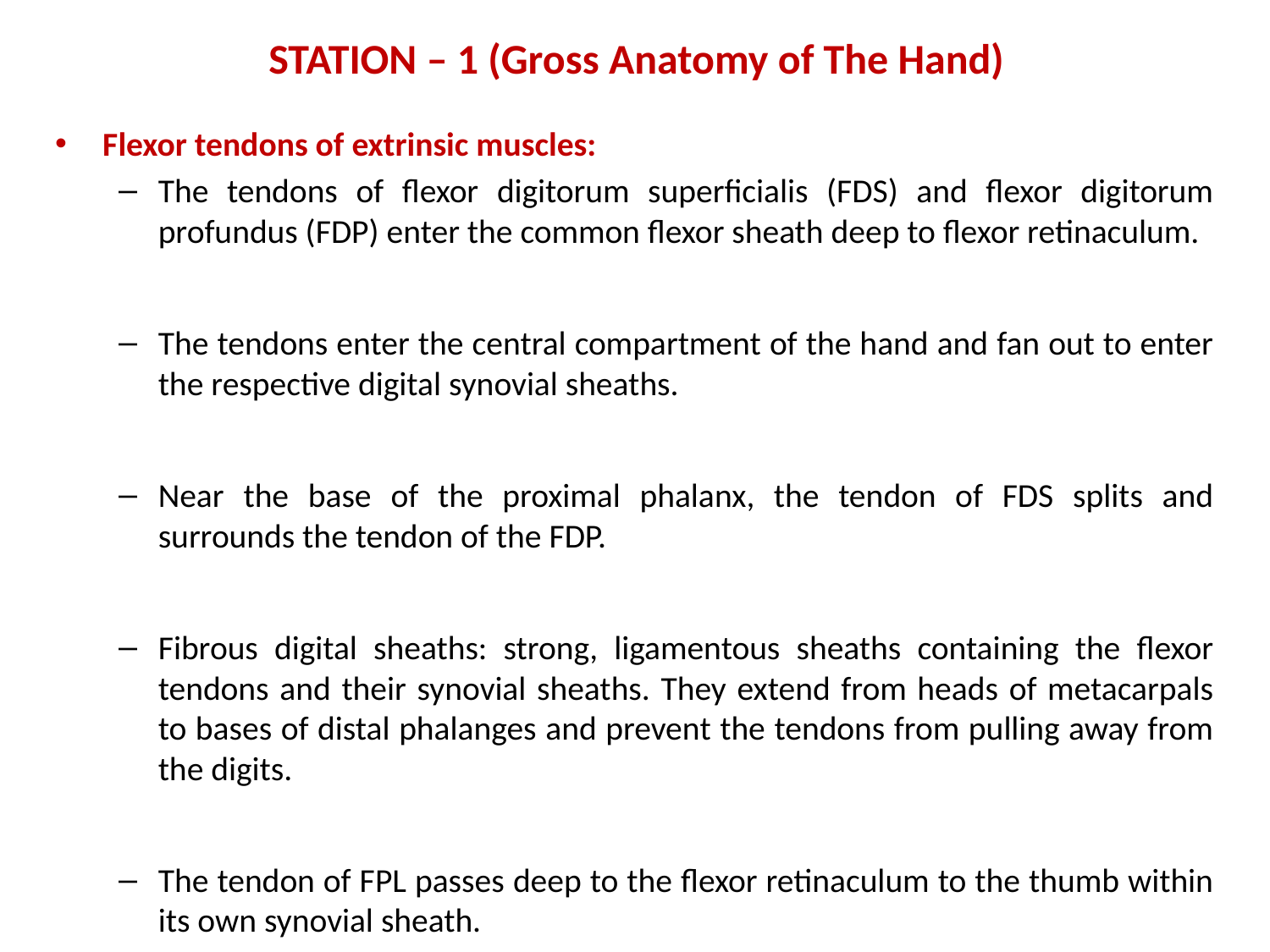

# STATION – 1 (Gross Anatomy of The Hand)
Flexor tendons of extrinsic muscles:
The tendons of flexor digitorum superficialis (FDS) and flexor digitorum profundus (FDP) enter the common flexor sheath deep to flexor retinaculum.

The tendons enter the central compartment of the hand and fan out to enter the respective digital synovial sheaths.

Near the base of the proximal phalanx, the tendon of FDS splits and surrounds the tendon of the FDP.

Fibrous digital sheaths: strong, ligamentous sheaths containing the flexor tendons and their synovial sheaths. They extend from heads of metacarpals to bases of distal phalanges and prevent the tendons from pulling away from the digits.

The tendon of FPL passes deep to the flexor retinaculum to the thumb within its own synovial sheath.